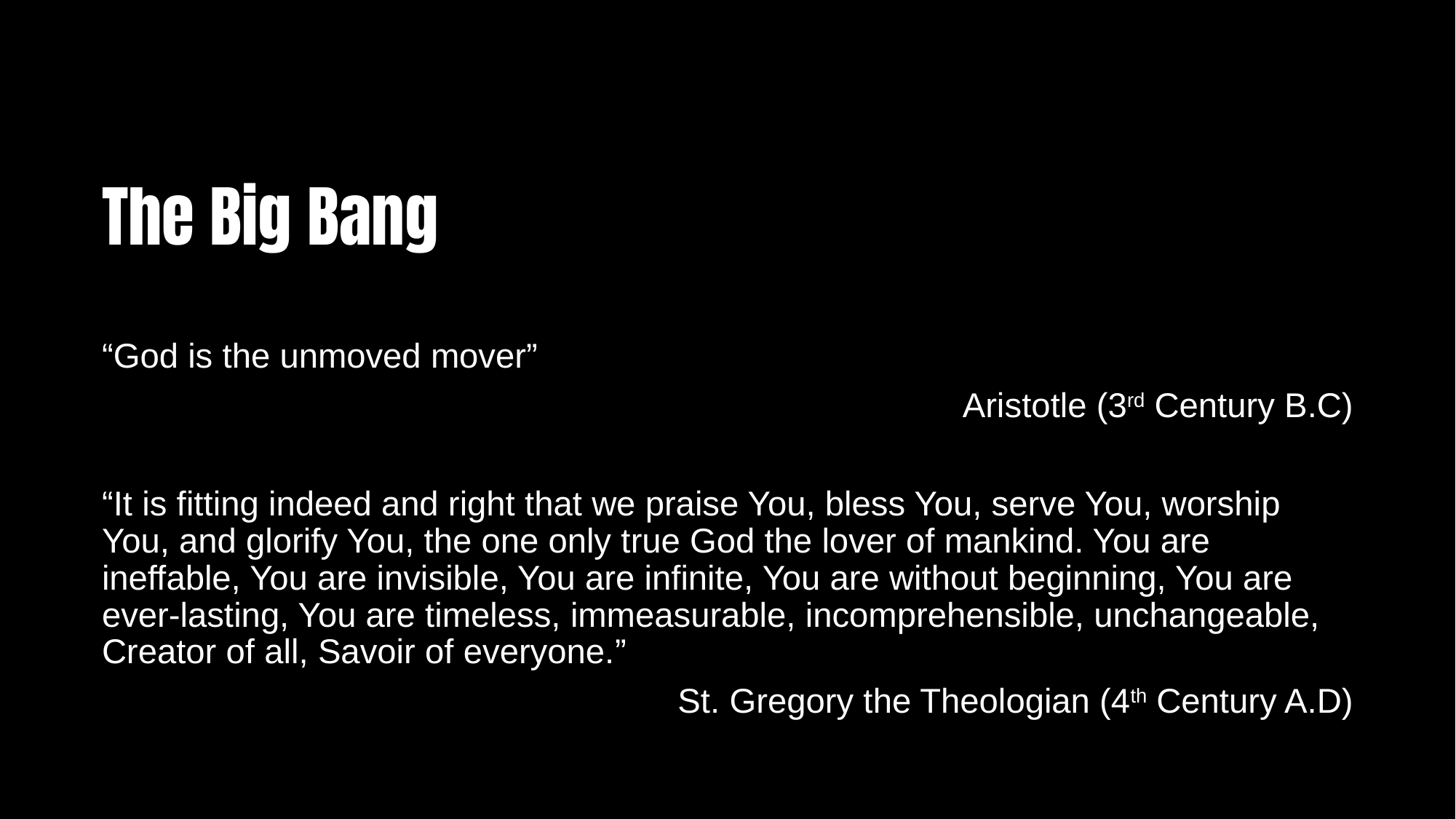

# The Big Bang
“God is the unmoved mover”
Aristotle (3rd Century B.C)

“It is fitting indeed and right that we praise You, bless You, serve You, worship You, and glorify You, the one only true God the lover of mankind. You are ineffable, You are invisible, You are infinite, You are without beginning, You are ever-lasting, You are timeless, immeasurable, incomprehensible, unchangeable, Creator of all, Savoir of everyone.”
St. Gregory the Theologian (4th Century A.D)